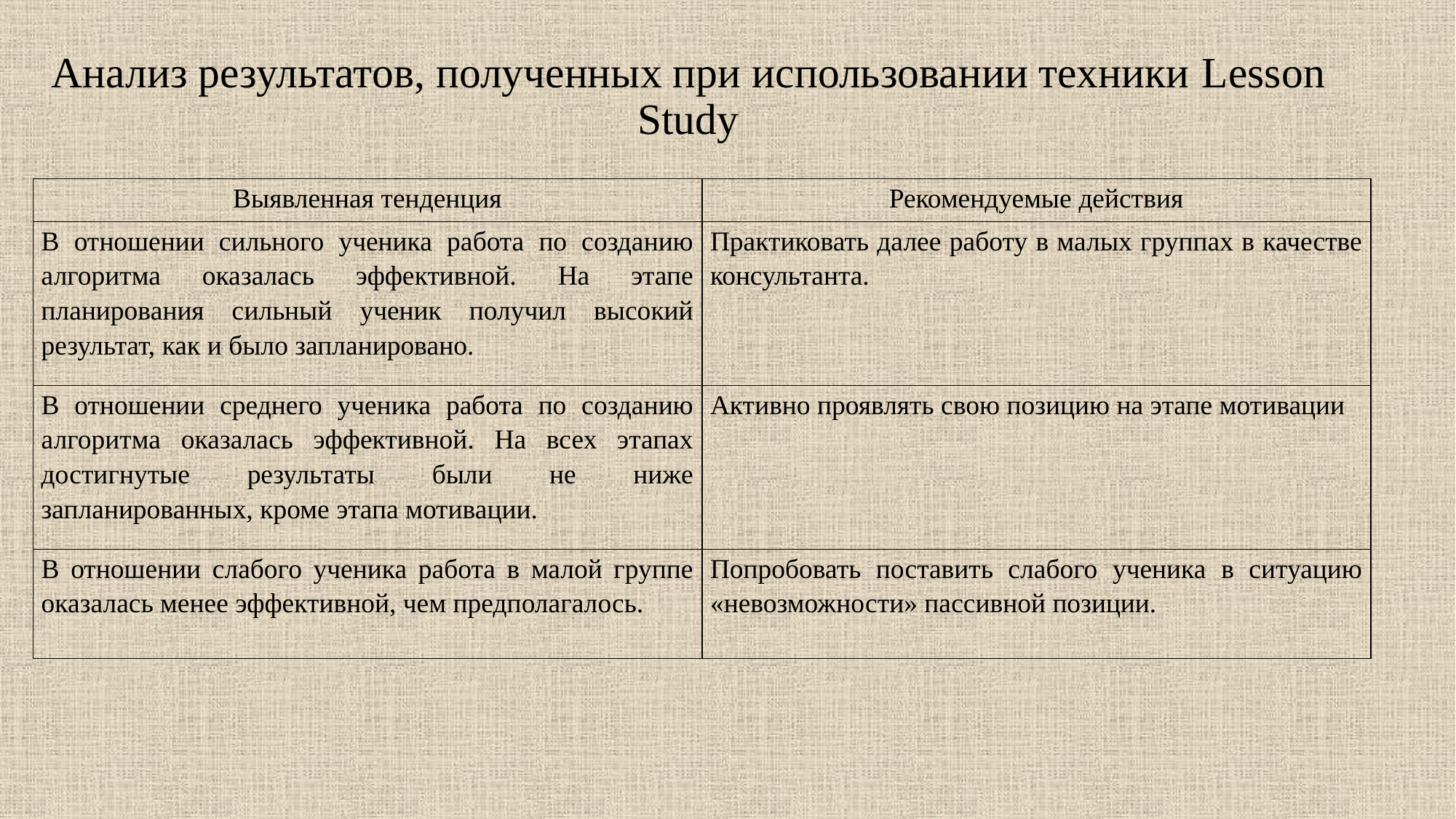

# Анализ результатов, полученных при использовании техники Lesson Study
| Выявленная тенденция | Рекомендуемые действия |
| --- | --- |
| В отношении сильного ученика работа по созданию алгоритма оказалась эффективной. На этапе планирования сильный ученик получил высокий результат, как и было запланировано. | Практиковать далее работу в малых группах в качестве консультанта. |
| В отношении среднего ученика работа по созданию алгоритма оказалась эффективной. На всех этапах достигнутые результаты были не ниже запланированных, кроме этапа мотивации. | Активно проявлять свою позицию на этапе мотивации |
| В отношении слабого ученика работа в малой группе оказалась менее эффективной, чем предполагалось. | Попробовать поставить слабого ученика в ситуацию «невозможности» пассивной позиции. |